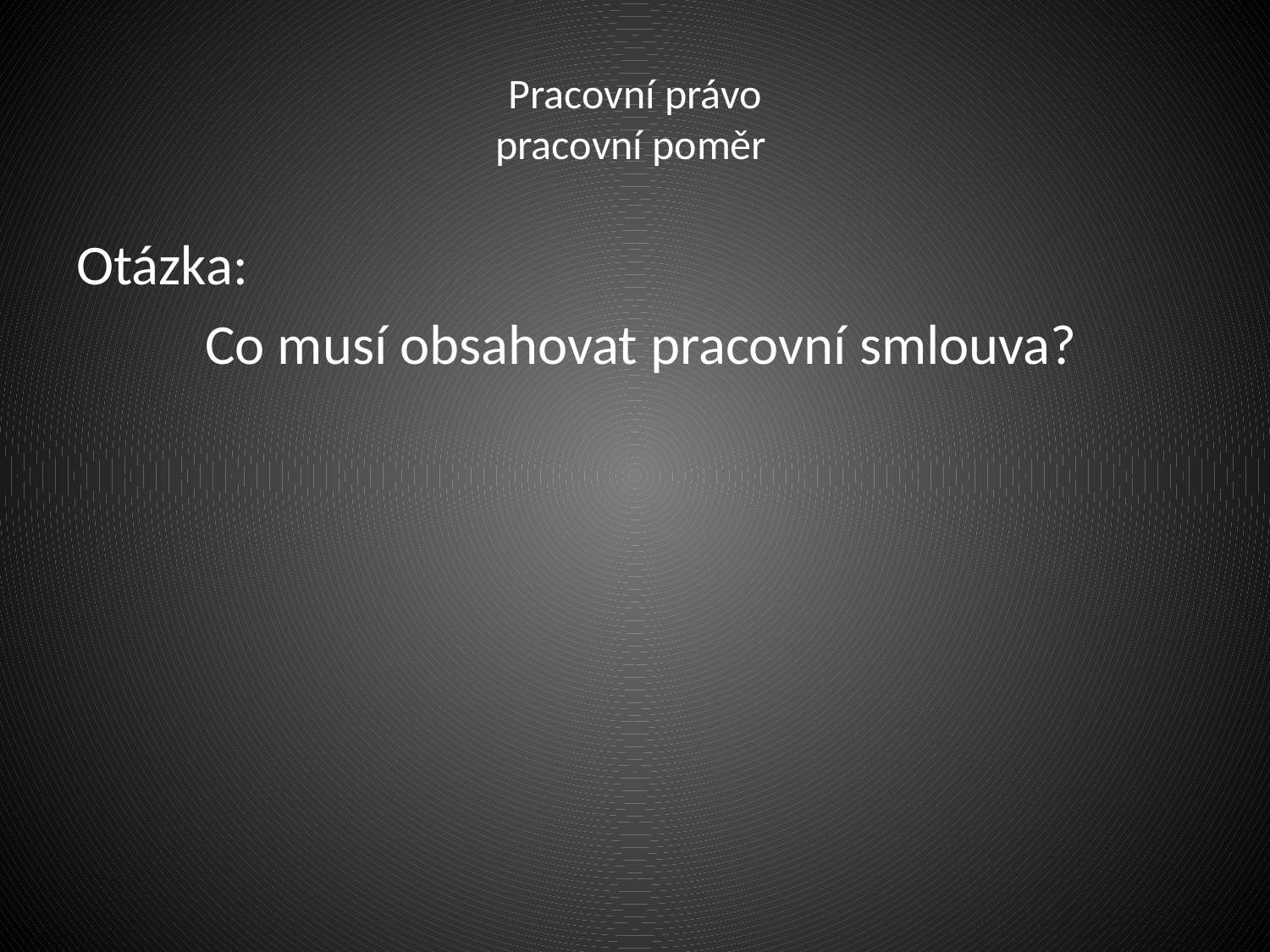

# Pracovní právo pracovní poměr
Otázka:
 Co musí obsahovat pracovní smlouva?